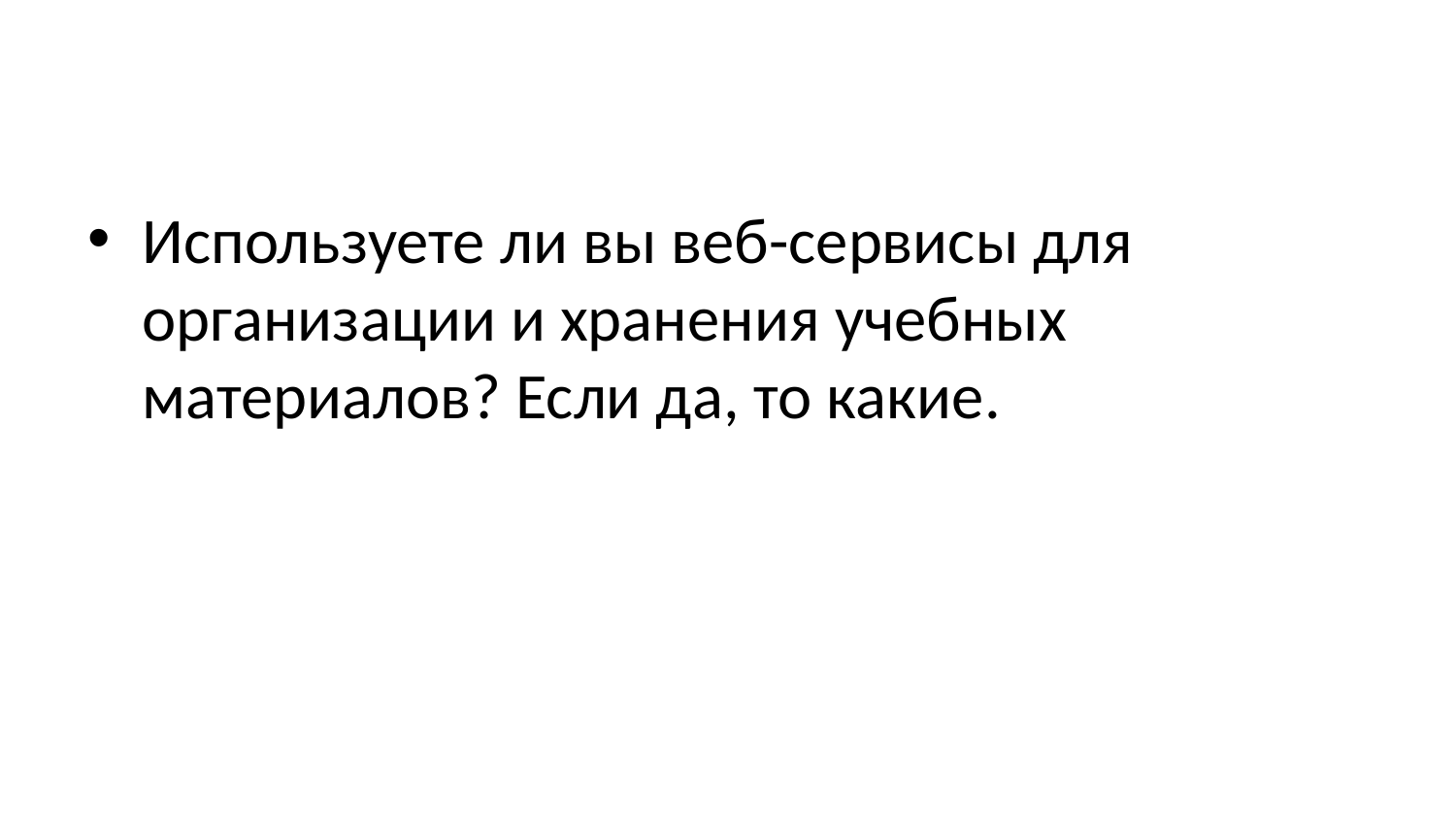

#
Используете ли вы веб-сервисы для организации и хранения учебных материалов? Если да, то какие.